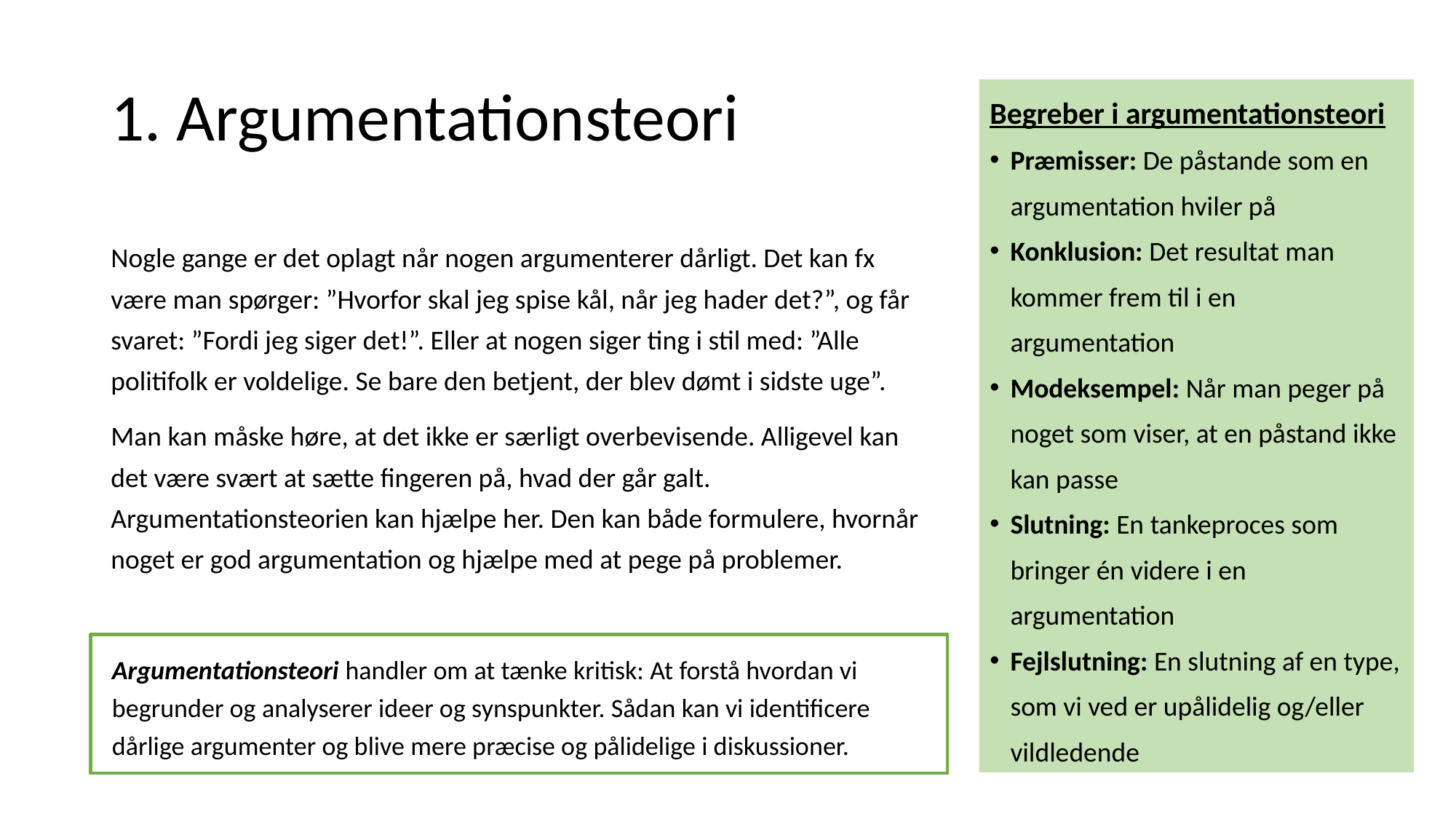

# 1. Argumentationsteori
Begreber i argumentationsteori
Præmisser: De påstande som en argumentation hviler på
Konklusion: Det resultat man kommer frem til i en argumentation
Modeksempel: Når man peger på noget som viser, at en påstand ikke kan passe
Slutning: En tankeproces som bringer én videre i en argumentation
Fejlslutning: En slutning af en type, som vi ved er upålidelig og/eller vildledende
Nogle gange er det oplagt når nogen argumenterer dårligt. Det kan fx være man spørger: ”Hvorfor skal jeg spise kål, når jeg hader det?”, og får svaret: ”Fordi jeg siger det!”. Eller at nogen siger ting i stil med: ”Alle politifolk er voldelige. Se bare den betjent, der blev dømt i sidste uge”.

Man kan måske høre, at det ikke er særligt overbevisende. Alligevel kan det være svært at sætte fingeren på, hvad der går galt. Argumentationsteorien kan hjælpe her. Den kan både formulere, hvornår noget er god argumentation og hjælpe med at pege på problemer.
Argumentationsteori handler om at tænke kritisk: At forstå hvordan vi begrunder og analyserer ideer og synspunkter. Sådan kan vi identificere dårlige argumenter og blive mere præcise og pålidelige i diskussioner.